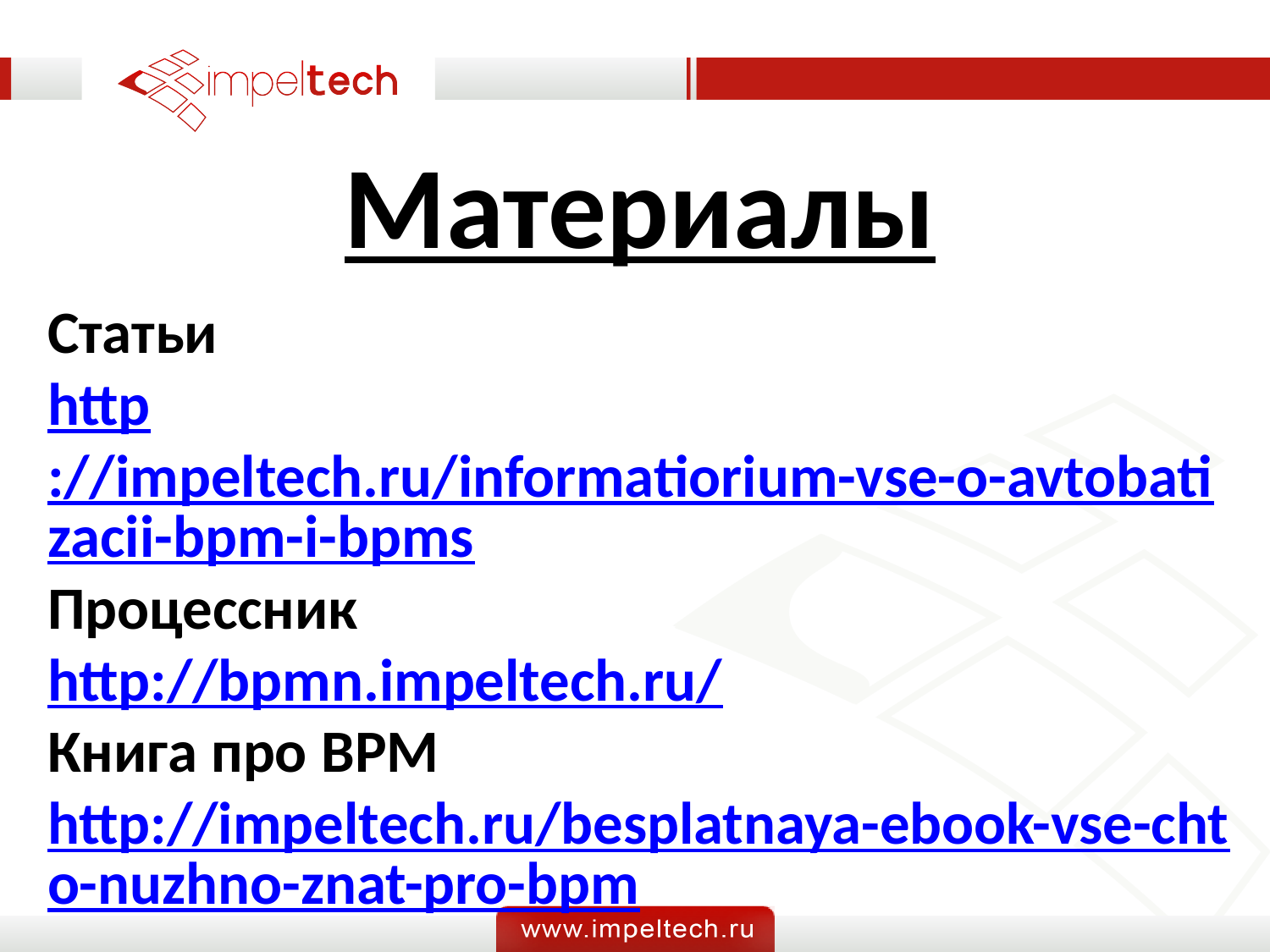

Материалы
Статьи
http://impeltech.ru/informatiorium-vse-o-avtobatizacii-bpm-i-bpms
Процессник
http://bpmn.impeltech.ru/
Книга про BPM
http://impeltech.ru/besplatnaya-ebook-vse-chto-nuzhno-znat-pro-bpm